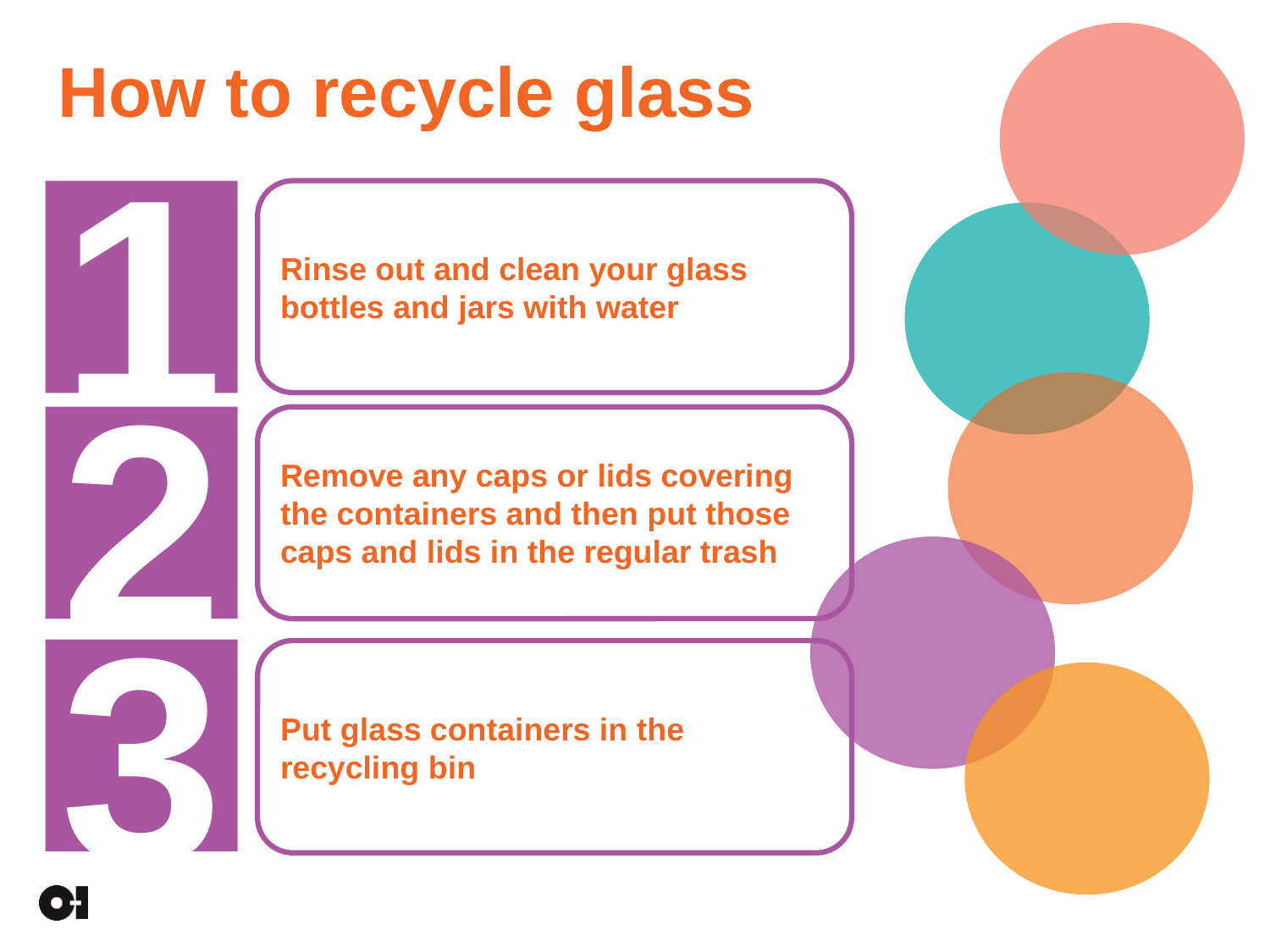

How to recycle glass
1
Rinse out and clean your glass bottles and jars with water

2
Remove any caps or lids covering the containers and then put those caps and lids in the regular trash

3
Put glass containers in the recycling bin